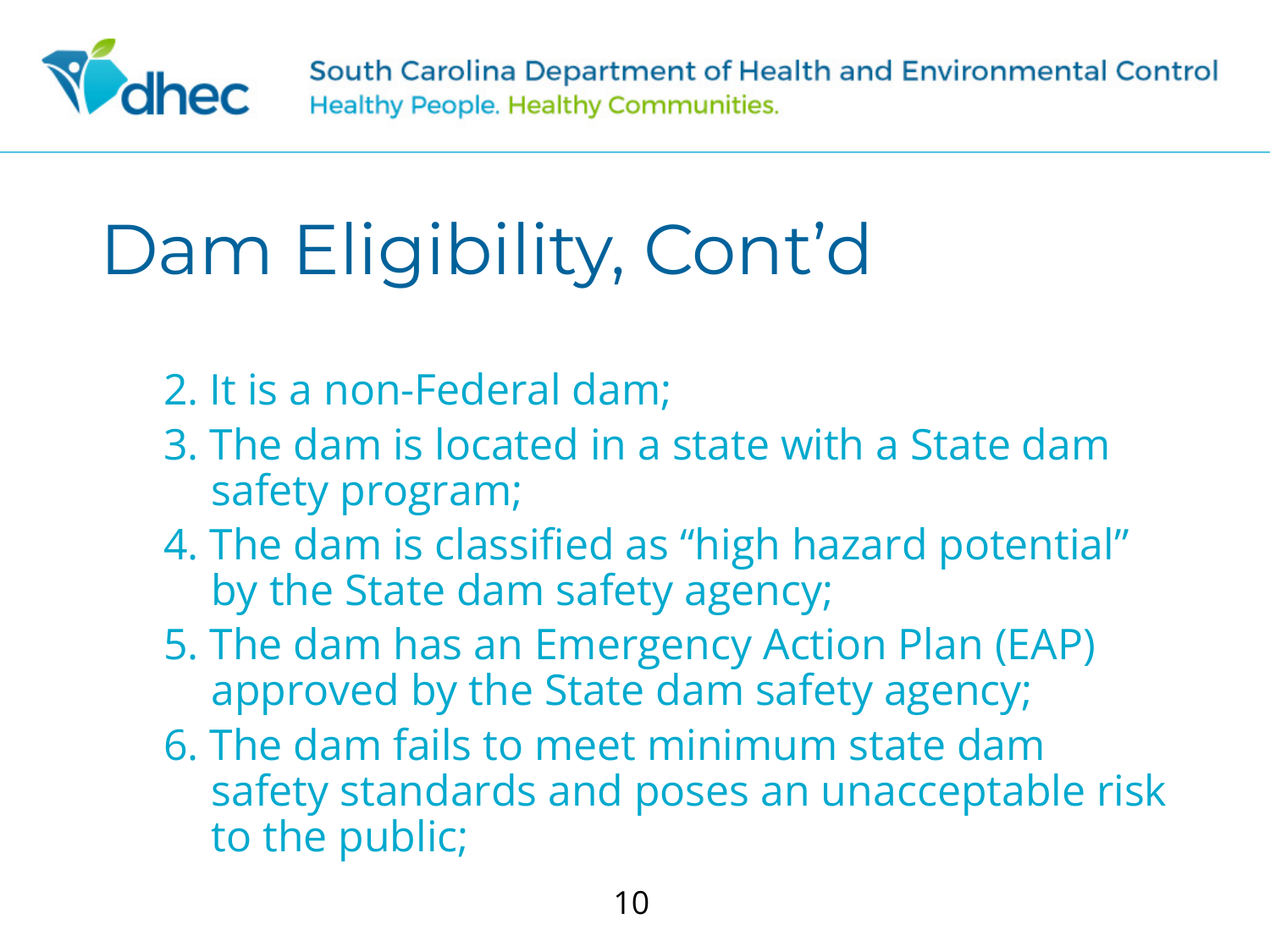

# Dam Eligibility, Cont’d
2. It is a non-Federal dam;
3. The dam is located in a state with a State dam safety program;
4. The dam is classified as “high hazard potential” by the State dam safety agency;
5. The dam has an Emergency Action Plan (EAP) approved by the State dam safety agency;
6. The dam fails to meet minimum state dam safety standards and poses an unacceptable risk to the public;